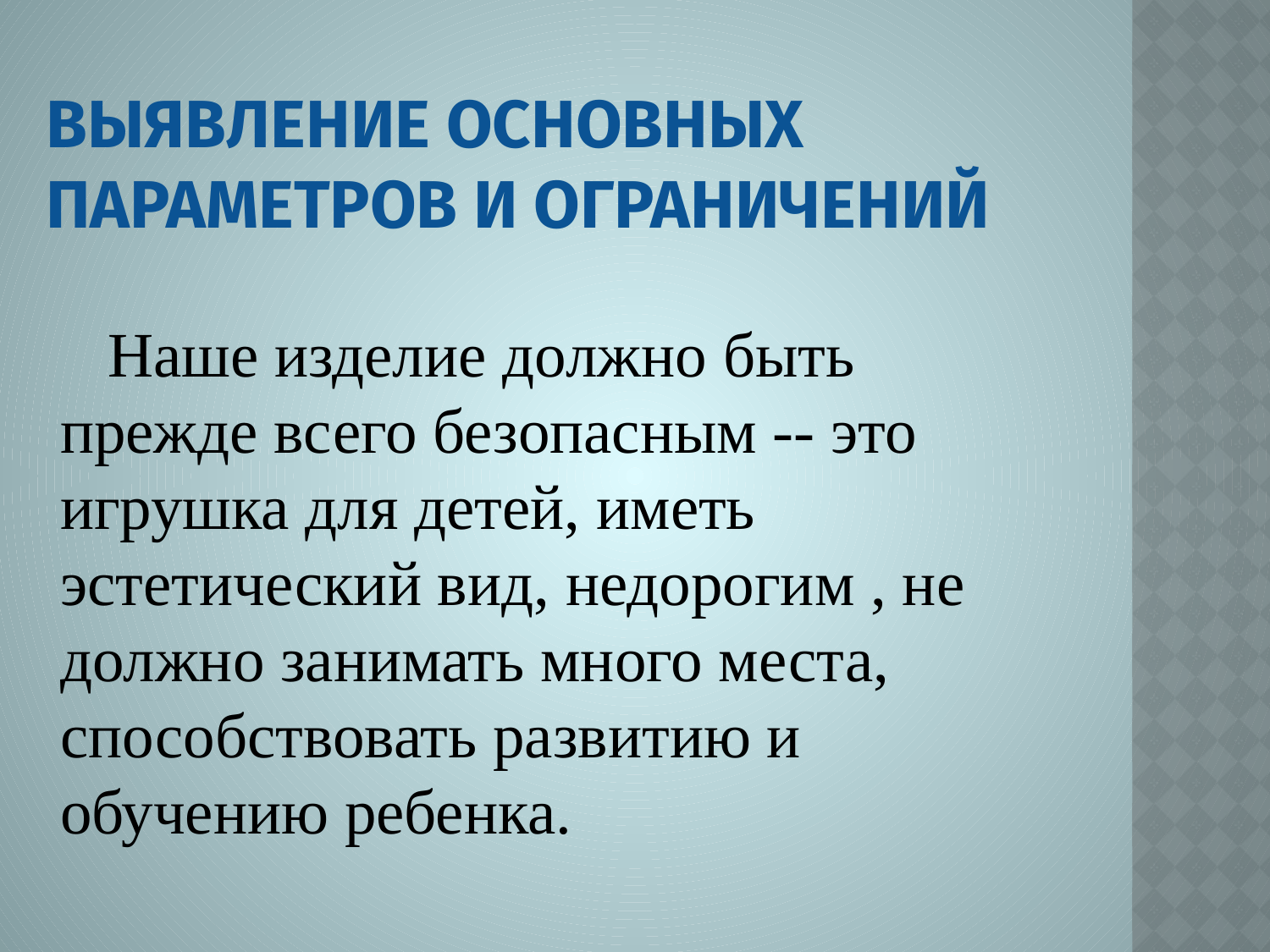

# Выявление основных параметров и ограничений

      Наше изделие должно быть прежде всего безопасным -- это игрушка для детей, иметь эстетический вид, недорогим , не должно занимать много места, способствовать развитию и обучению ребенка.